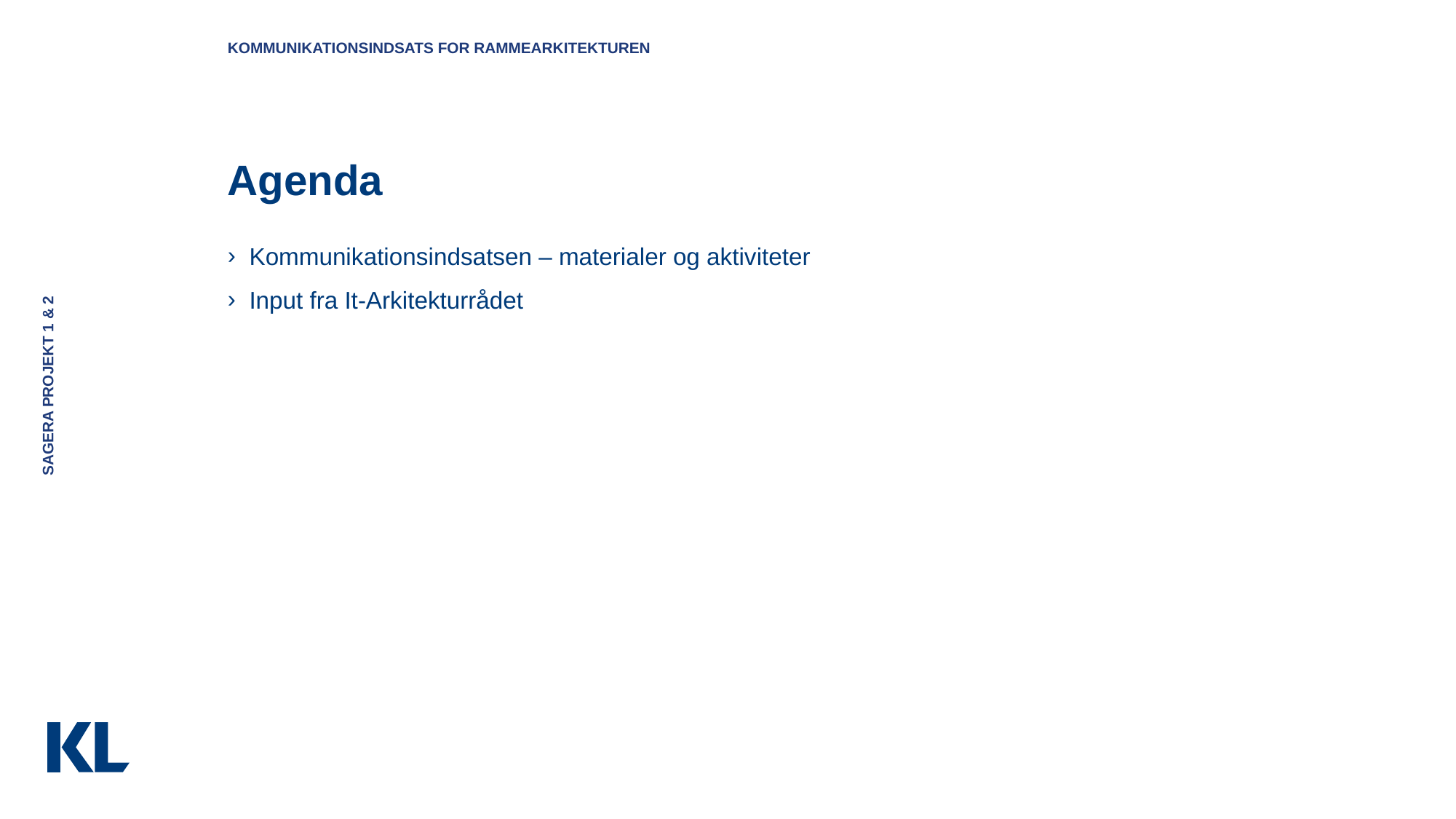

Kommunikationsindsats for rammearkitekturen
# Agenda
Kommunikationsindsatsen – materialer og aktiviteter
Input fra It-Arkitekturrådet
SAGERA projekt 1 & 2